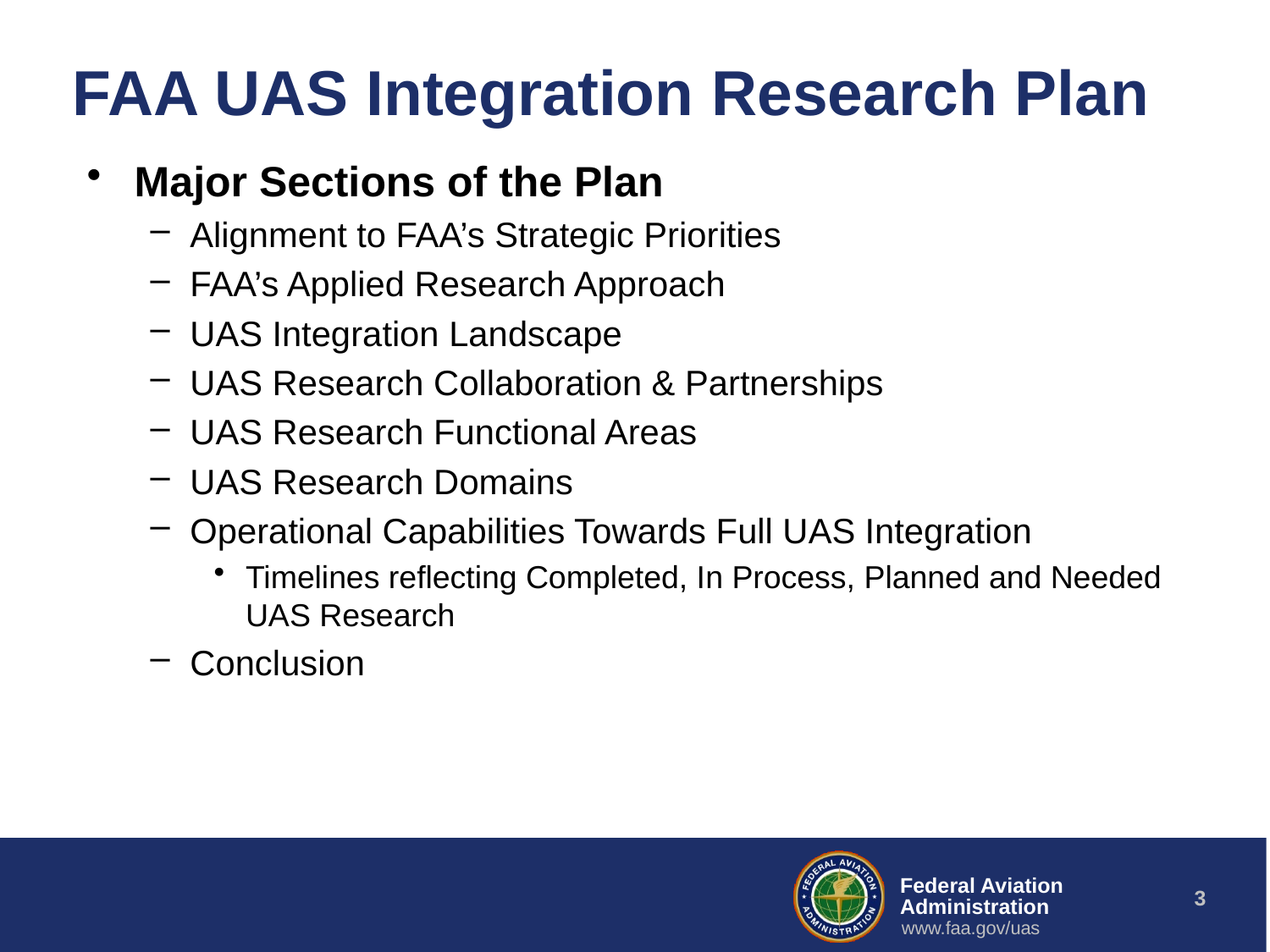

# FAA UAS Integration Research Plan
Major Sections of the Plan
Alignment to FAA’s Strategic Priorities
FAA’s Applied Research Approach
UAS Integration Landscape
UAS Research Collaboration & Partnerships
UAS Research Functional Areas
UAS Research Domains
Operational Capabilities Towards Full UAS Integration
Timelines reflecting Completed, In Process, Planned and Needed UAS Research
Conclusion